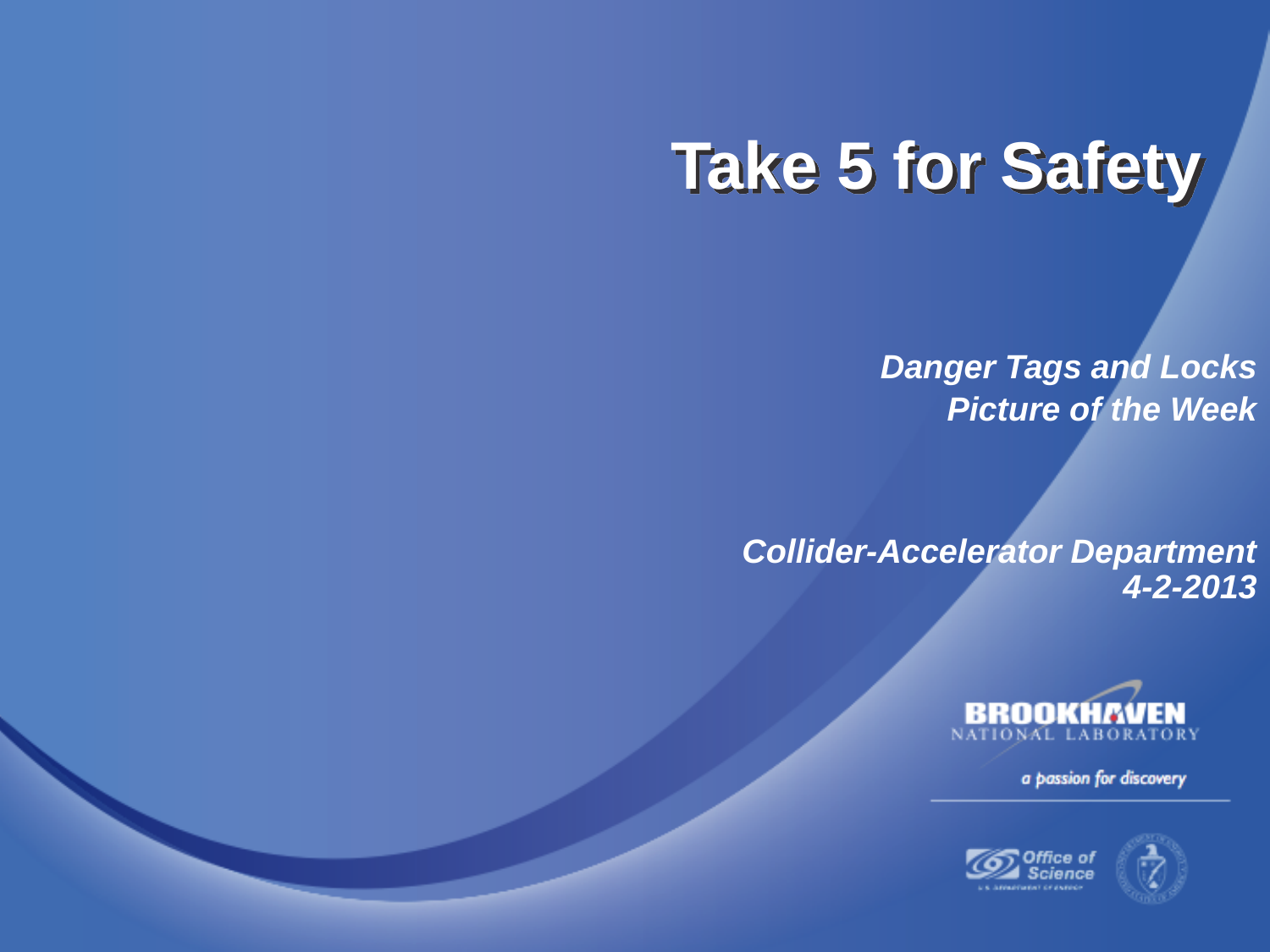

Take 5 for Safety

Danger Tags and Locks
Picture of the Week

Collider-Accelerator Department
4-2-2013